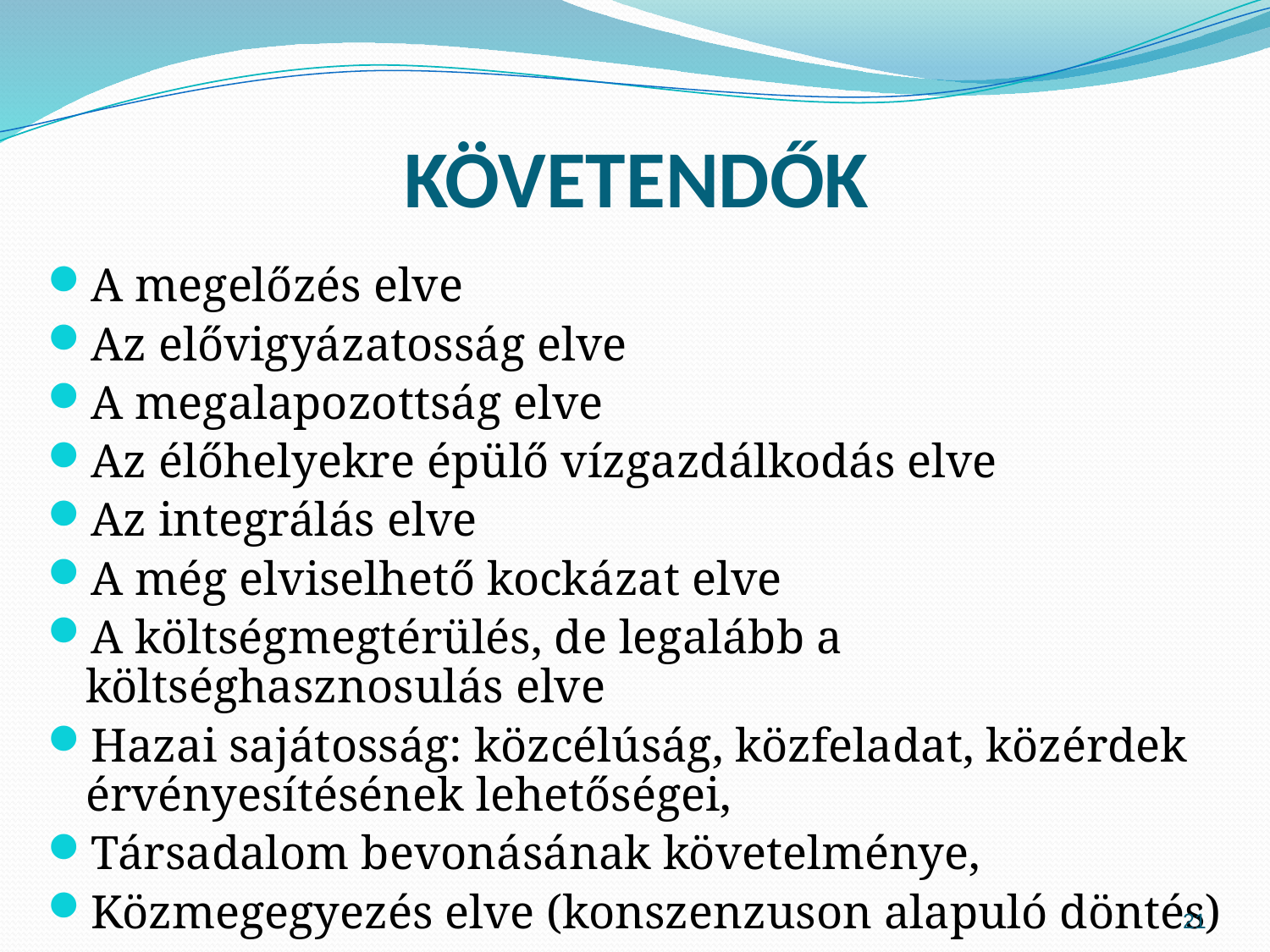

# KÖVETENDŐK
A megelőzés elve
Az elővigyázatosság elve
A megalapozottság elve
Az élőhelyekre épülő vízgazdálkodás elve
Az integrálás elve
A még elviselhető kockázat elve
A költségmegtérülés, de legalább a költséghasznosulás elve
Hazai sajátosság: közcélúság, közfeladat, közérdek érvényesítésének lehetőségei,
Társadalom bevonásának követelménye,
Közmegegyezés elve (konszenzuson alapuló döntés)

21